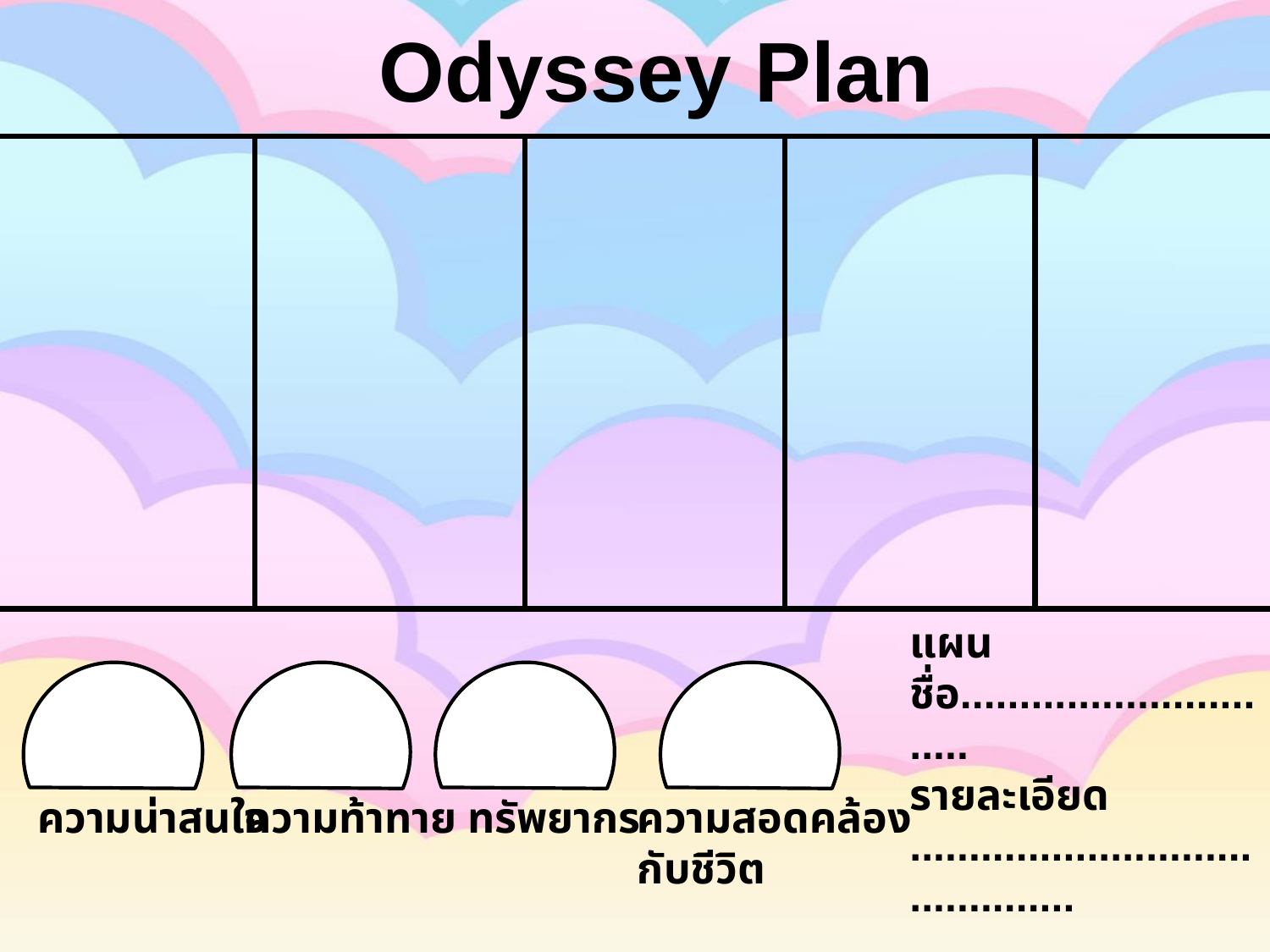

Odyssey Plan
แผนชื่อ..............................
รายละเอียด
...........................................
...........................................
ข้อสงสัยเกี่ยวกับแผน
...........................................

ความท้าทาย
ความน่าสนใจ
ความสอดคล้องกับชีวิต
ทรัพยากร